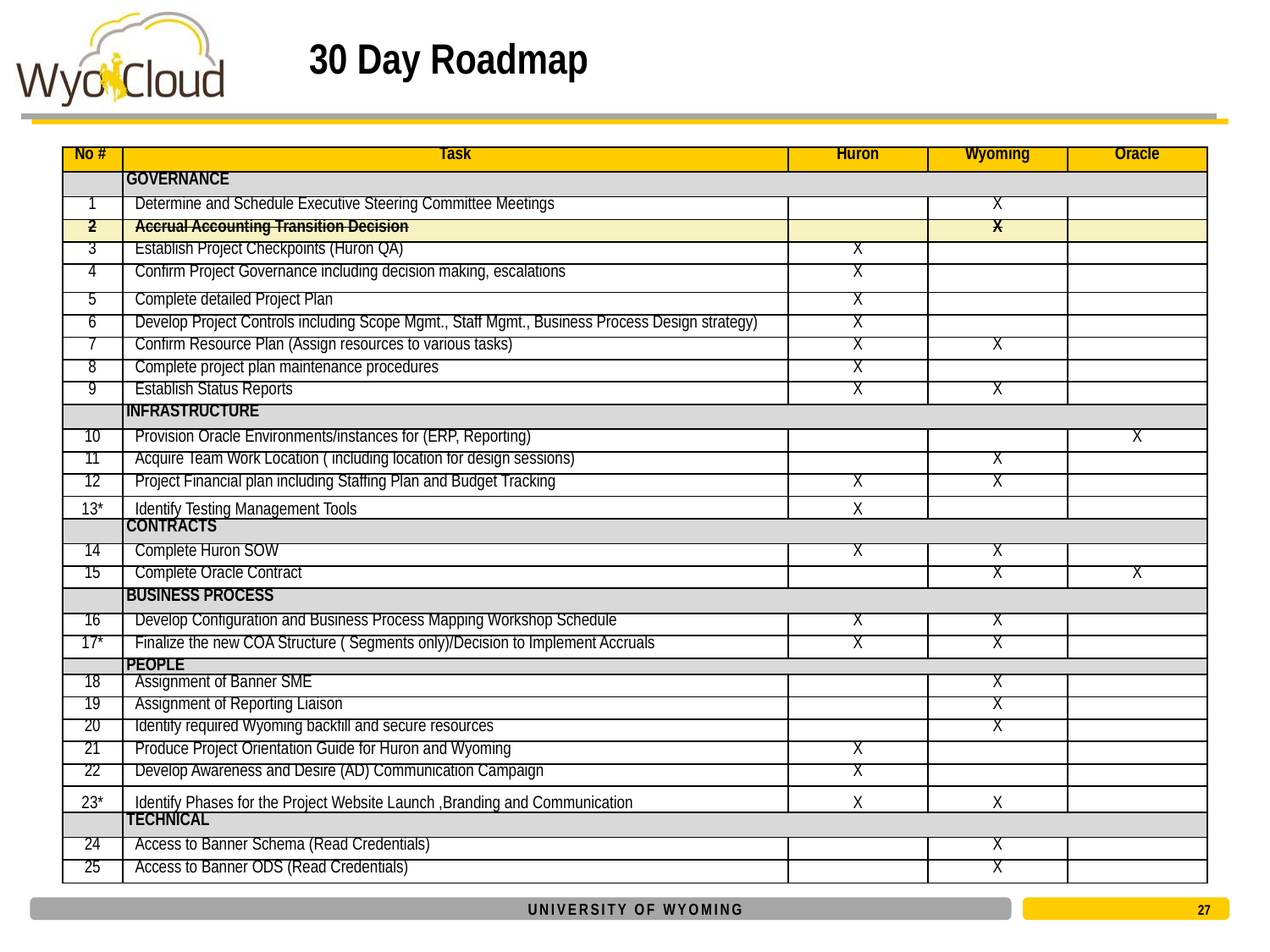

# 30 Day Roadmap
| No # | Task | Huron | Wyoming | Oracle |
| --- | --- | --- | --- | --- |
|  | GOVERNANCE |  |  |  |
| 1 | Determine and Schedule Executive Steering Committee Meetings |  | X |  |
| 2 | Accrual Accounting Transition Decision |  | X |  |
| 3 | Establish Project Checkpoints (Huron QA) | X |  |  |
| 4 | Confirm Project Governance including decision making, escalations | X |  |  |
| 5 | Complete detailed Project Plan | X |  |  |
| 6 | Develop Project Controls including Scope Mgmt., Staff Mgmt., Business Process Design strategy) | X |  |  |
| 7 | Confirm Resource Plan (Assign resources to various tasks) | X | X |  |
| 8 | Complete project plan maintenance procedures | X |  |  |
| 9 | Establish Status Reports | X | X |  |
|  | INFRASTRUCTURE |  |  |  |
| 10 | Provision Oracle Environments/instances for (ERP, Reporting) |  |  | X |
| 11 | Acquire Team Work Location ( including location for design sessions) |  | X |  |
| 12 | Project Financial plan including Staffing Plan and Budget Tracking | X | X |  |
| 13\* | Identify Testing Management Tools | X |  |  |
|  | CONTRACTS |  |  |  |
| 14 | Complete Huron SOW | X | X |  |
| 15 | Complete Oracle Contract |  | X | X |
|  | BUSINESS PROCESS |  |  |  |
| 16 | Develop Configuration and Business Process Mapping Workshop Schedule | X | X |  |
| 17\* | Finalize the new COA Structure ( Segments only)/Decision to Implement Accruals | X | X |  |
|  | PEOPLE |  |  |  |
| 18 | Assignment of Banner SME |  | X |  |
| 19 | Assignment of Reporting Liaison |  | X |  |
| 20 | Identify required Wyoming backfill and secure resources |  | X |  |
| 21 | Produce Project Orientation Guide for Huron and Wyoming | X |  |  |
| 22 | Develop Awareness and Desire (AD) Communication Campaign | X |  |  |
| 23\* | Identify Phases for the Project Website Launch ,Branding and Communication | X | X |  |
|  | TECHNICAL |  |  |  |
| 24 | Access to Banner Schema (Read Credentials) |  | X |  |
| 25 | Access to Banner ODS (Read Credentials) |  | X |  |
27